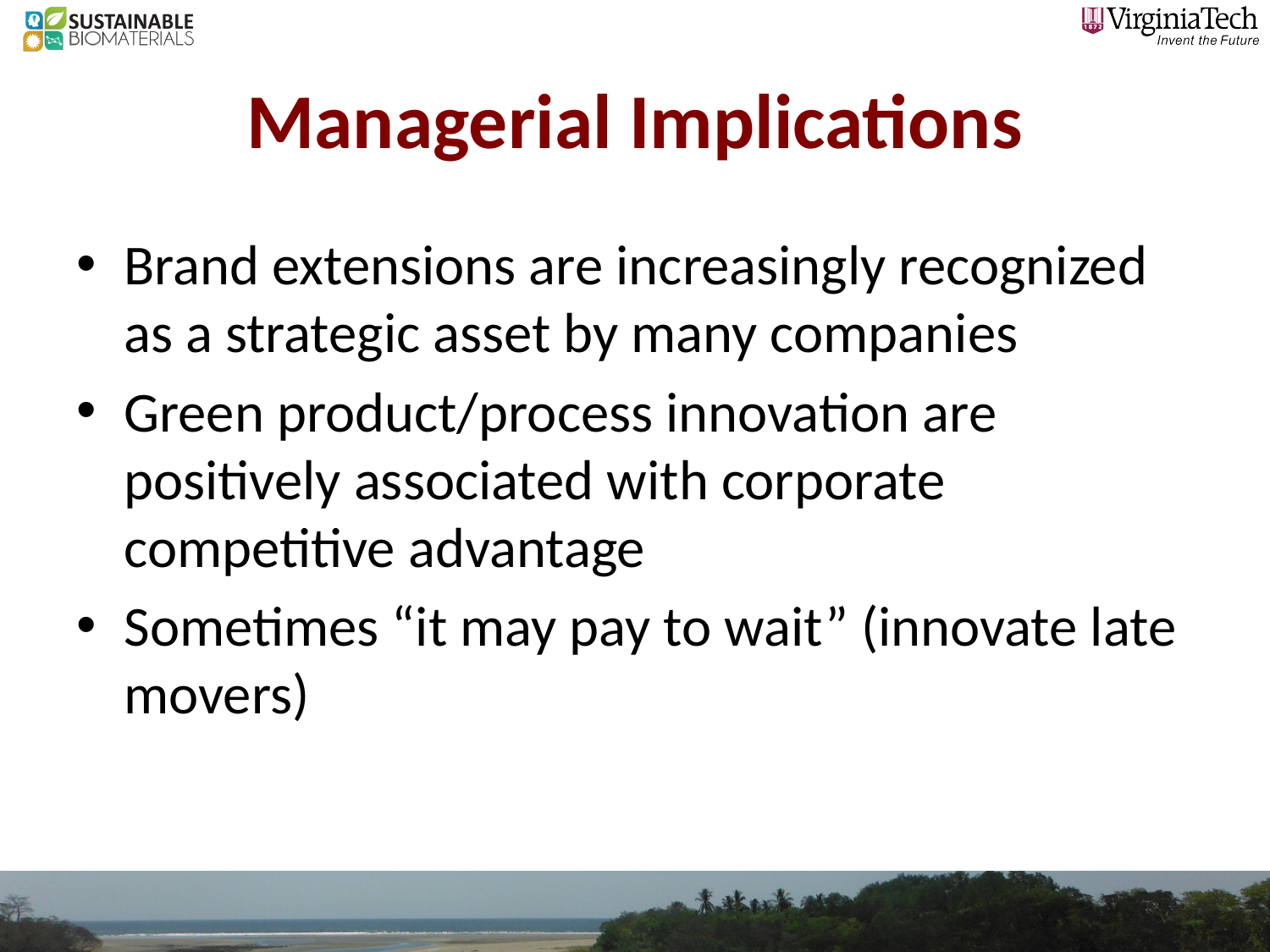

# Managerial Implications
Brand extensions are increasingly recognized as a strategic asset by many companies
Green product/process innovation are positively associated with corporate competitive advantage
Sometimes “it may pay to wait” (innovate late movers)